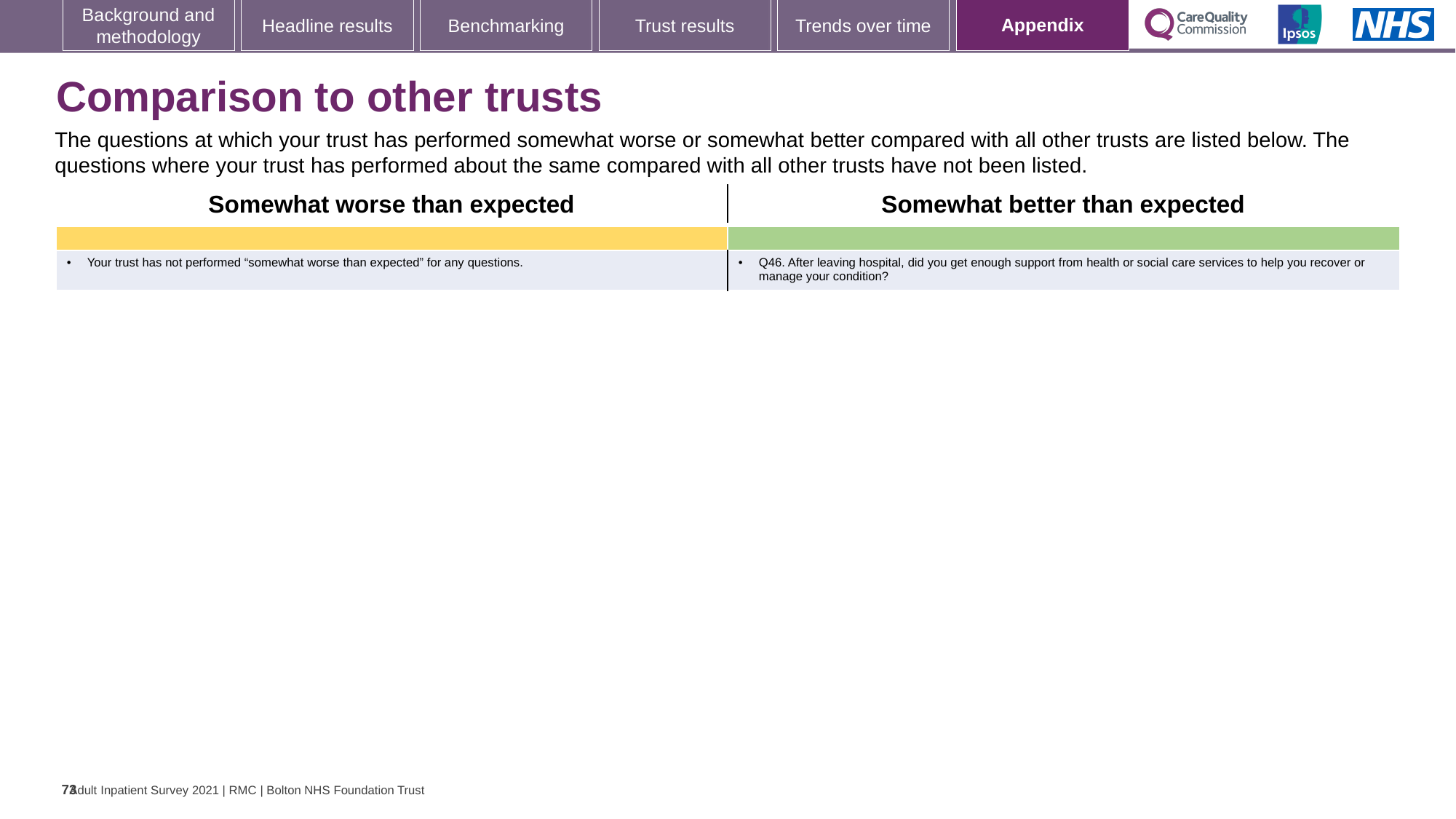

[unsupported chart]

# Comparison to other trusts
The questions at which your trust has performed somewhat worse or somewhat better compared with all other trusts are listed below. The questions where your trust has performed about the same compared with all other trusts have not been listed.
| Somewhat worse than expected | Somewhat better than expected |
| --- | --- |
|  |  |
| Your trust has not performed “somewhat worse than expected” for any questions. | Q46. After leaving hospital, did you get enough support from health or social care services to help you recover or manage your condition? |
73